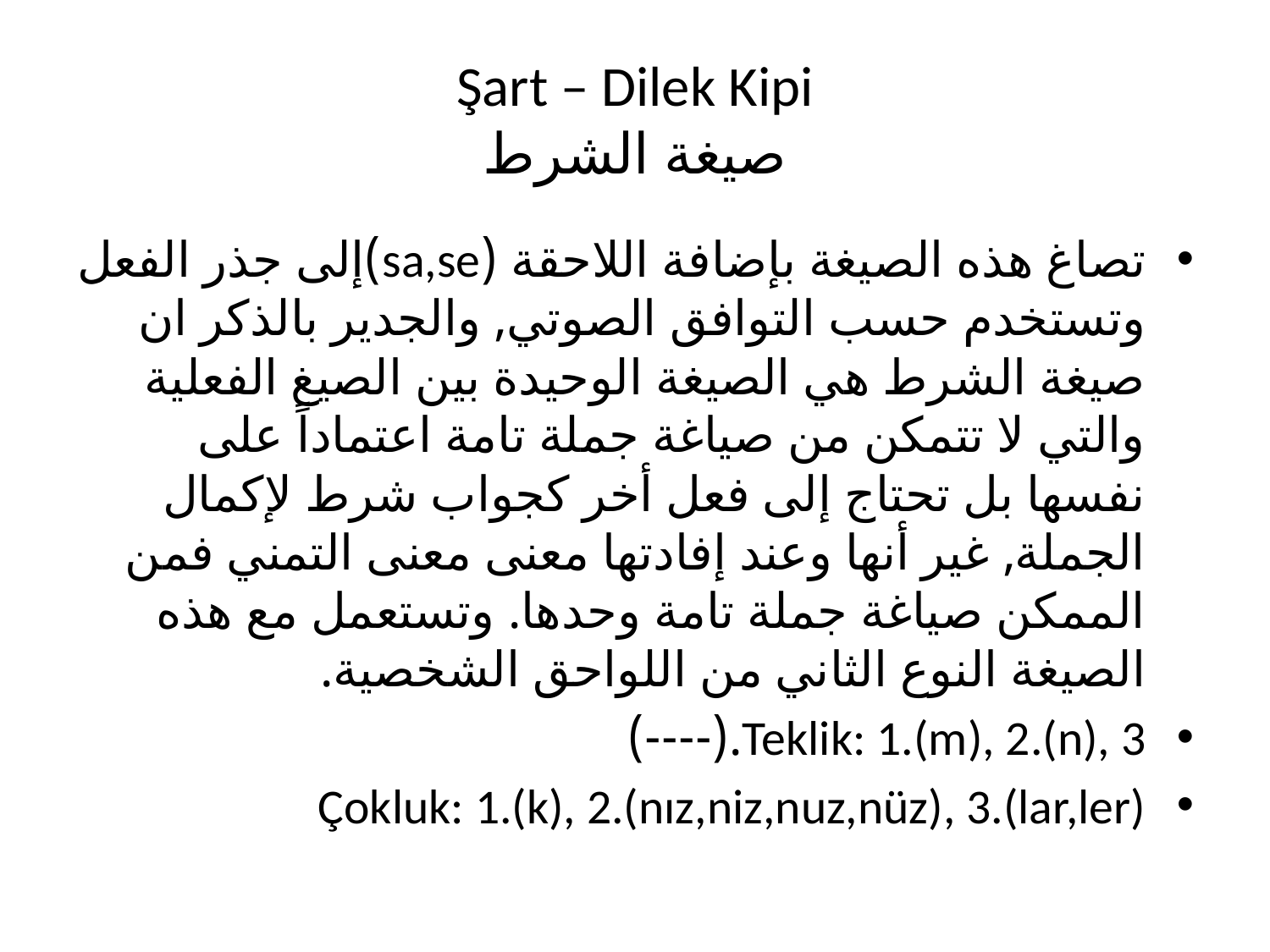

# Şart – Dilek Kipi صيغة الشرط
تصاغ هذه الصيغة بإضافة اللاحقة (sa,se)إلى جذر الفعل وتستخدم حسب التوافق الصوتي, والجدير بالذكر ان صيغة الشرط هي الصيغة الوحيدة بين الصيغ الفعلية والتي لا تتمكن من صياغة جملة تامة اعتماداً على نفسها بل تحتاج إلى فعل أخر كجواب شرط لإكمال الجملة, غير أنها وعند إفادتها معنى معنى التمني فمن الممكن صياغة جملة تامة وحدها. وتستعمل مع هذه الصيغة النوع الثاني من اللواحق الشخصية.
Teklik: 1.(m), 2.(n), 3.(----)
Çokluk: 1.(k), 2.(nız,niz,nuz,nüz), 3.(lar,ler)